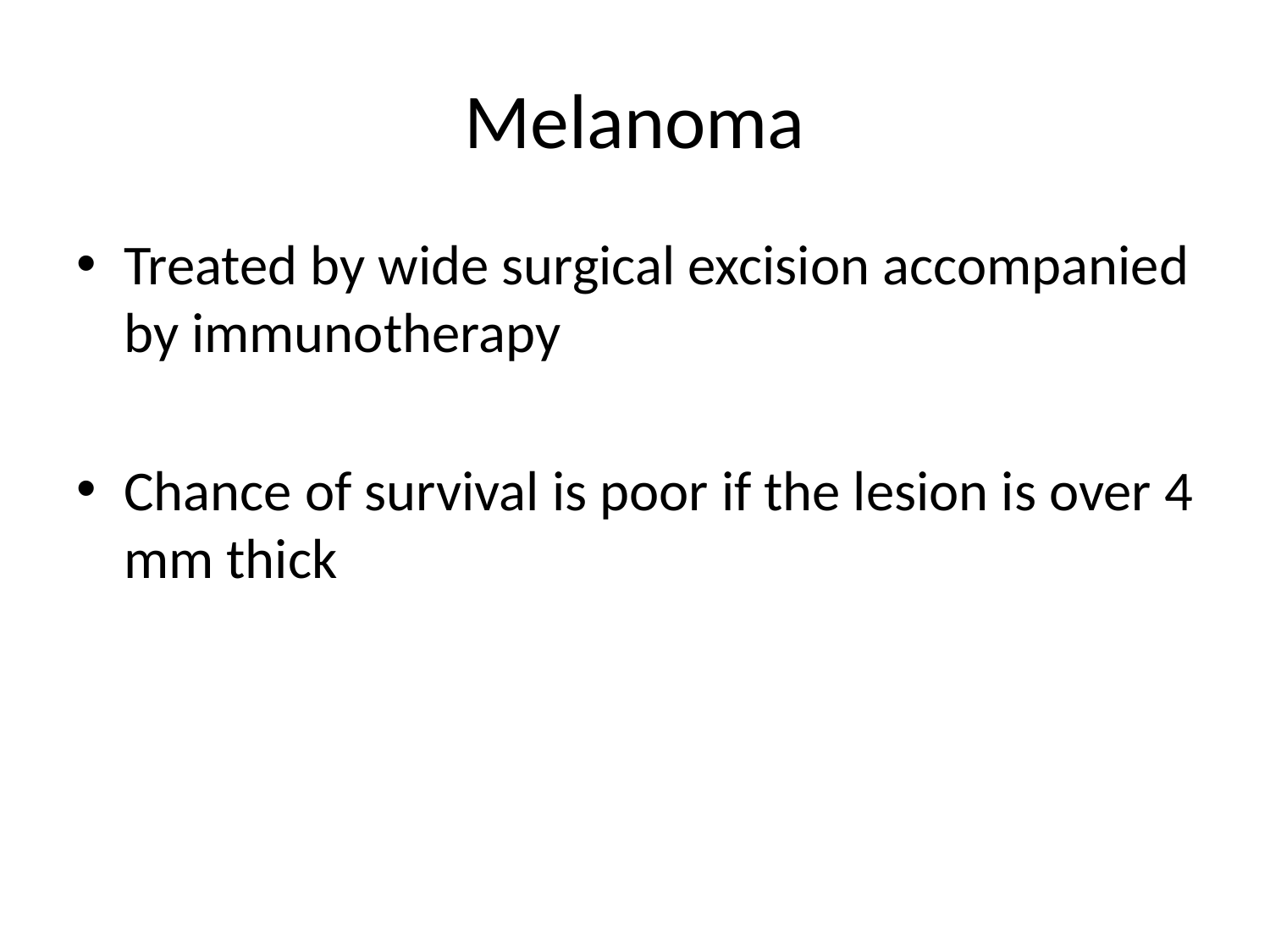

# Melanoma
Treated by wide surgical excision accompanied by immunotherapy

Chance of survival is poor if the lesion is over 4 mm thick